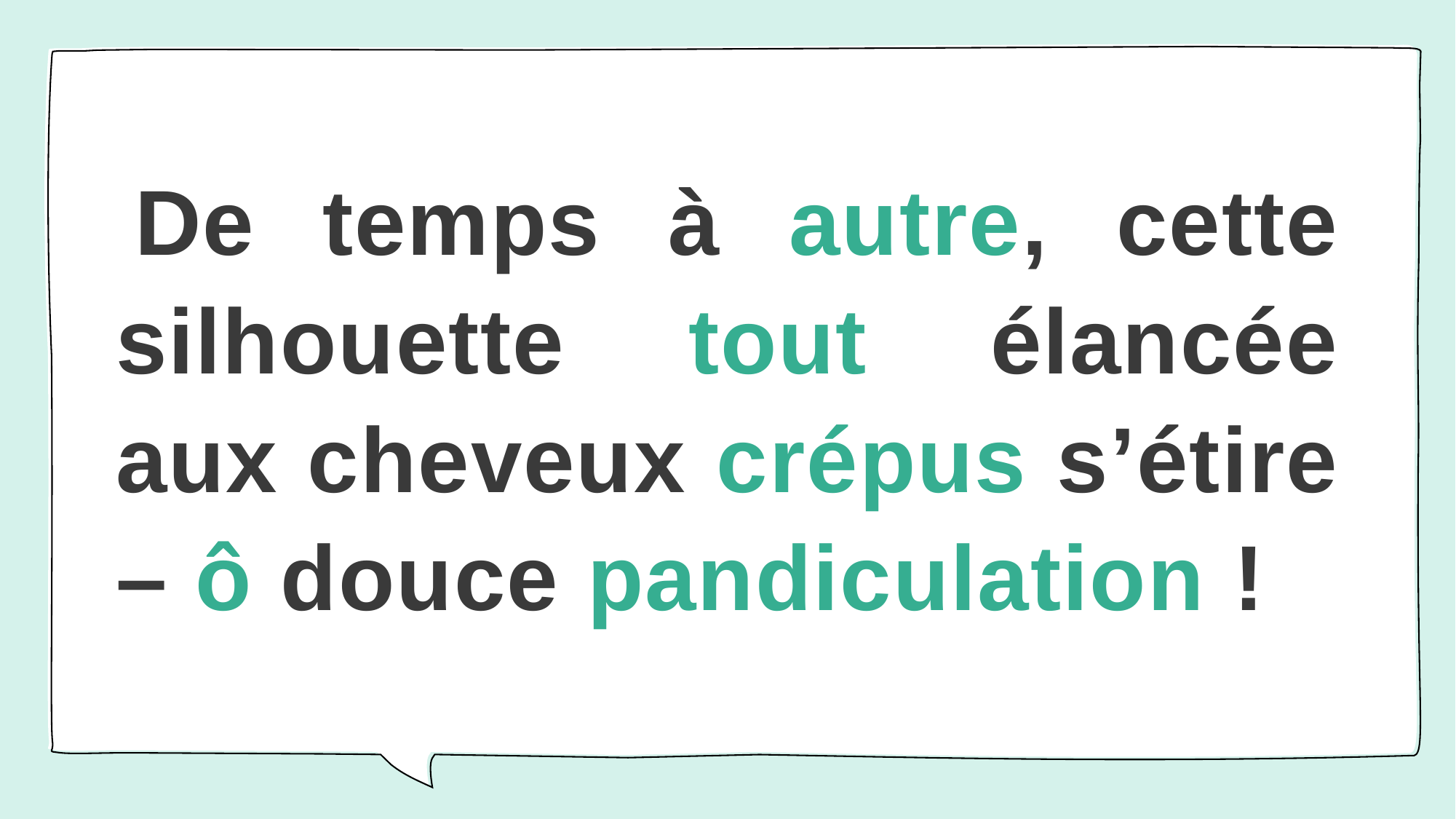

# De temps à autre, cette silhouette tout élancée aux cheveux crépus s’étire – ô douce pandiculation !